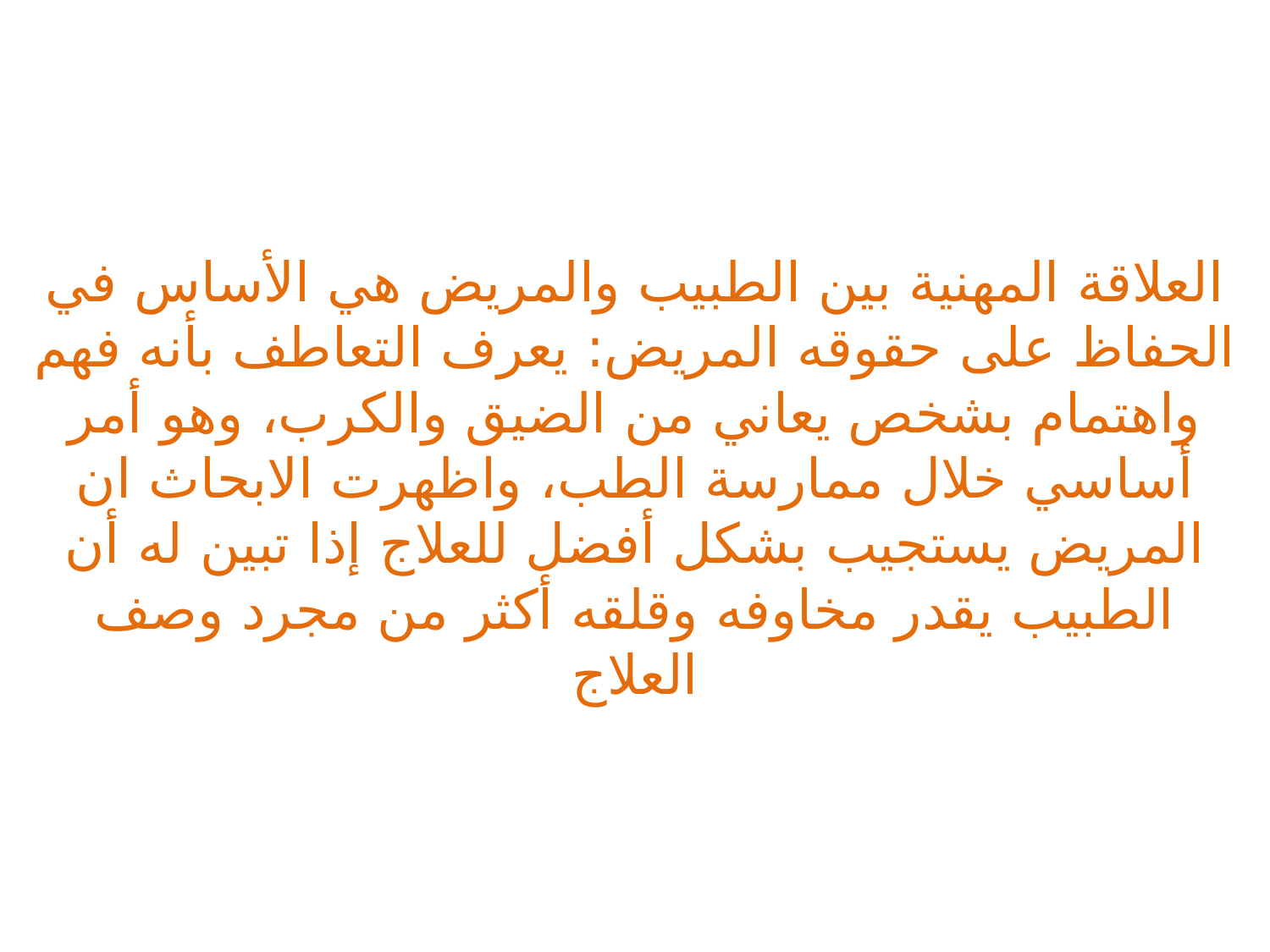

# العلاقة المهنية بين الطبيب والمريض هي الأساس في الحفاظ على حقوقه المريض: يعرف التعاطف بأنه فهم واهتمام بشخص يعاني من الضيق والكرب، وهو أمر أساسي خلال ممارسة الطب، واظهرت الابحاث ان المريض يستجيب بشكل أفضل للعلاج إذا تبين له أن الطبيب يقدر مخاوفه وقلقه أكثر من مجرد وصف العلاج